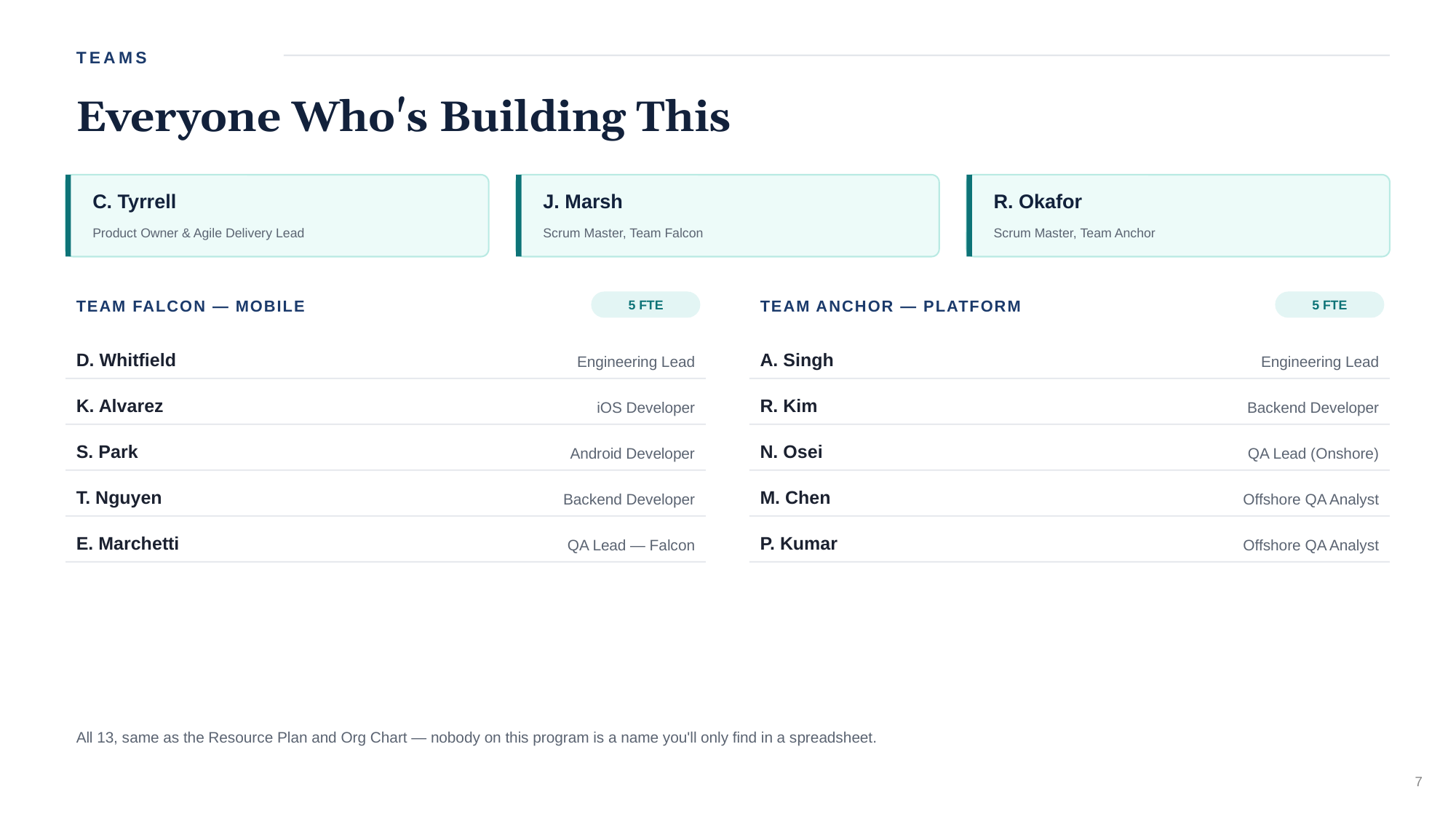

TEAMS

Everyone Who's Building This

C. Tyrrell
J. Marsh
R. Okafor
Product Owner & Agile Delivery Lead
Scrum Master, Team Falcon
Scrum Master, Team Anchor
TEAM FALCON — MOBILE
TEAM ANCHOR — PLATFORM

5 FTE

5 FTE
D. Whitfield
Engineering Lead
A. Singh
Engineering Lead

K. Alvarez
iOS Developer
R. Kim
Backend Developer

S. Park
Android Developer
N. Osei
QA Lead (Onshore)

T. Nguyen
Backend Developer
M. Chen
Offshore QA Analyst

E. Marchetti
QA Lead — Falcon
P. Kumar
Offshore QA Analyst

All 13, same as the Resource Plan and Org Chart — nobody on this program is a name you'll only find in a spreadsheet.
7